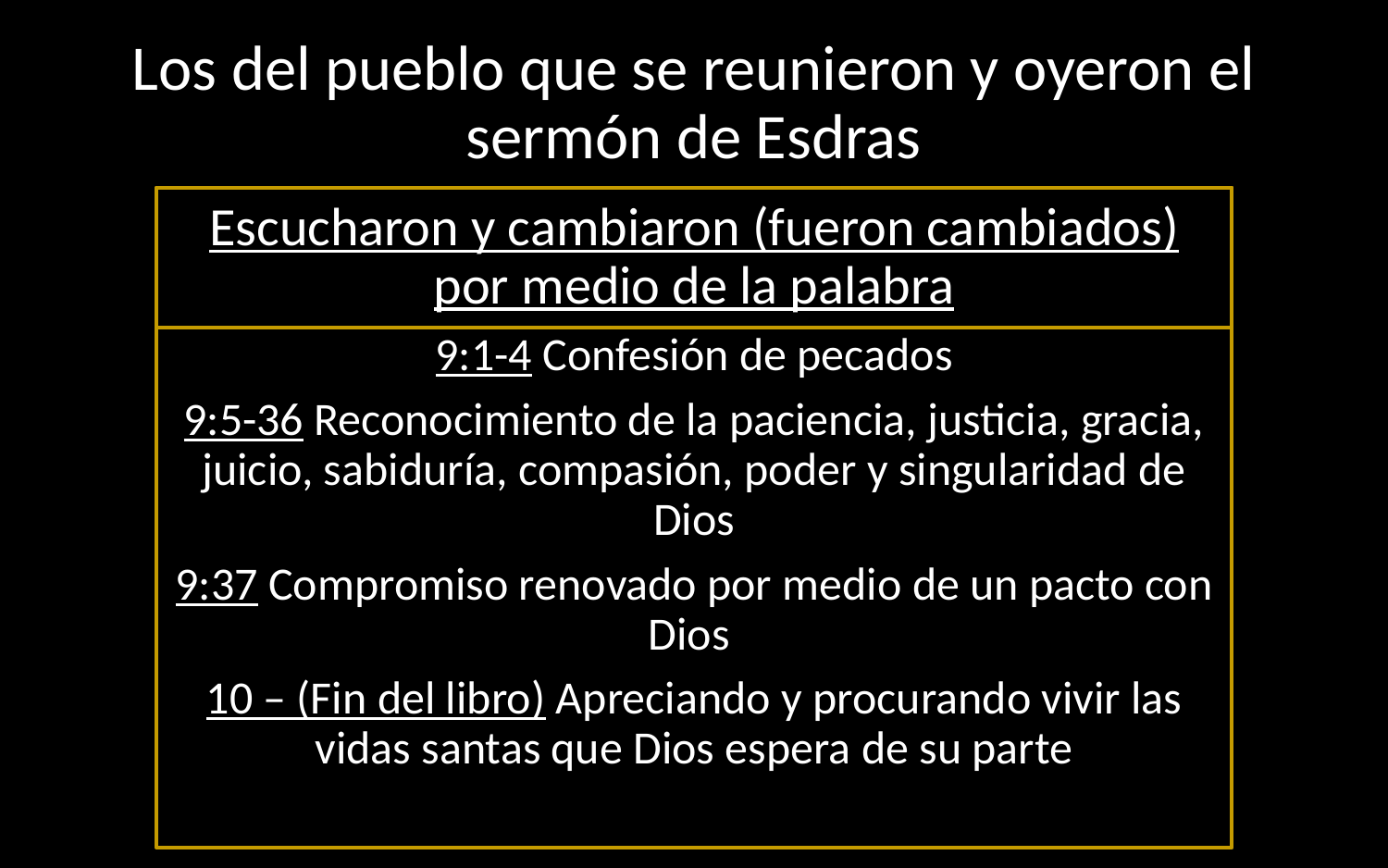

# Los del pueblo que se reunieron y oyeron el sermón de Esdras
Escucharon y cambiaron (fueron cambiados) por medio de la palabra

9:1-4 Confesión de pecados
9:5-36 Reconocimiento de la paciencia, justicia, gracia, juicio, sabiduría, compasión, poder y singularidad de Dios
9:37 Compromiso renovado por medio de un pacto con Dios
10 – (Fin del libro) Apreciando y procurando vivir las vidas santas que Dios espera de su parte